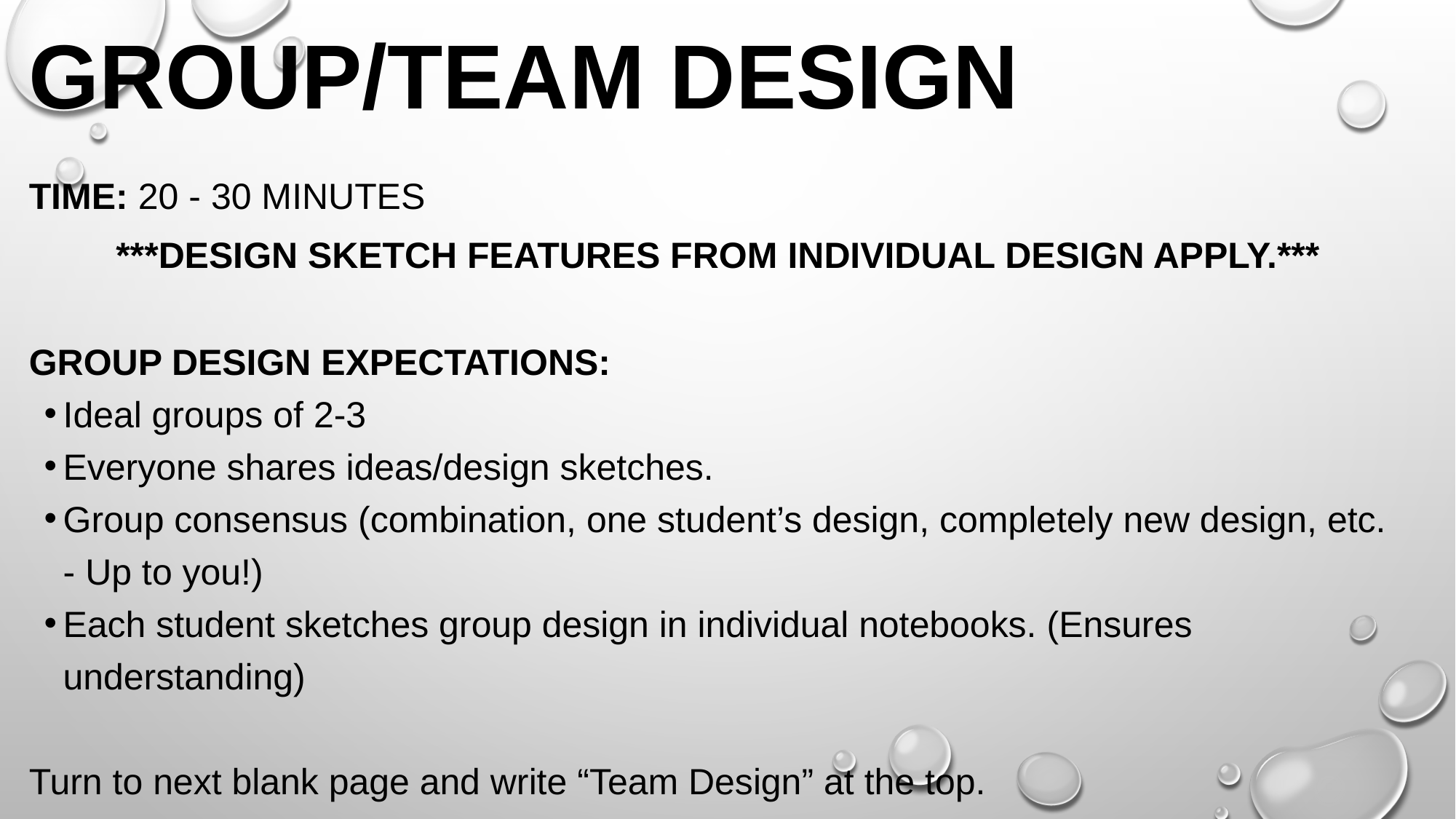

# GROUP/TEAM DESIGN

TIME: 20 - 30 MINUTES

***DESIGN SKETCH FEATURES FROM INDIVIDUAL DESIGN APPLY.***

GROUP DESIGN EXPECTATIONS:
Ideal groups of 2-3
Everyone shares ideas/design sketches.
Group consensus (combination, one student’s design, completely new design, etc. - Up to you!)
Each student sketches group design in individual notebooks. (Ensures understanding)

Turn to next blank page and write “Team Design” at the top.